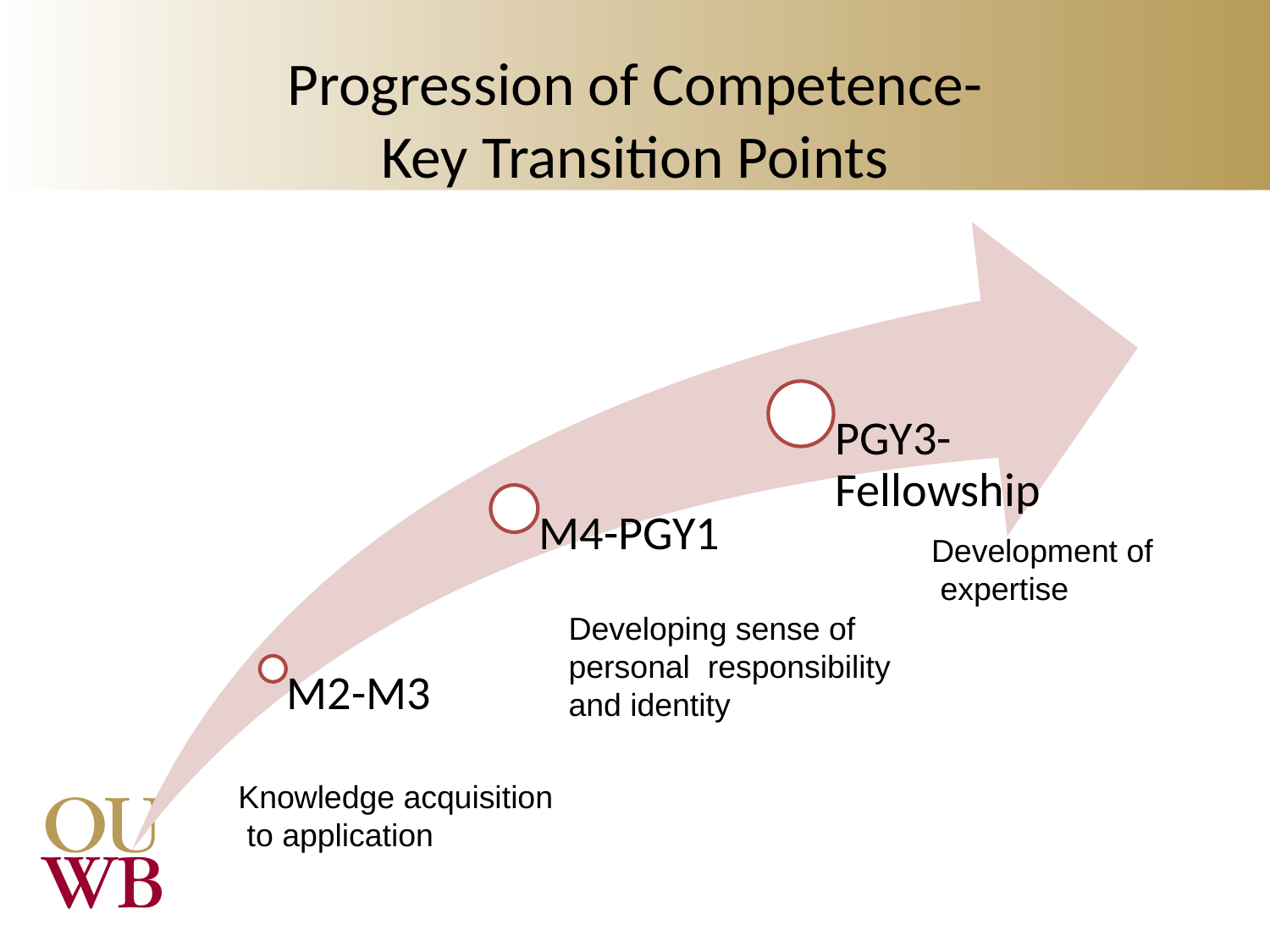

# Progression of Competence- Key Transition Points
M2-M3
M4-PGY1
PGY3-Fellowship
Development of
 expertise
Developing sense of personal  responsibility and identity
Knowledge acquisition
 to application